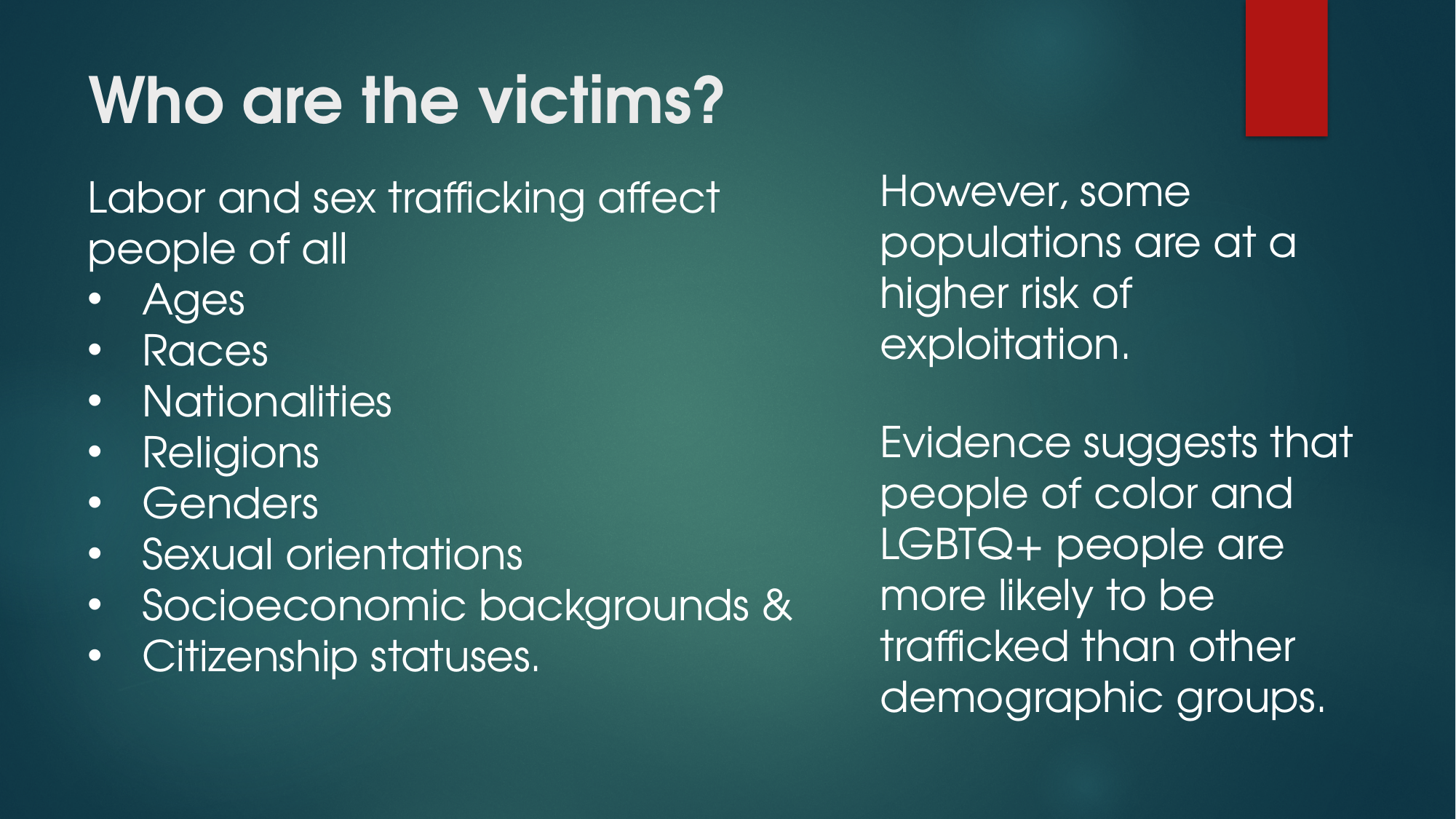

# Who are the victims?
However, some populations are at a higher risk of exploitation.
Labor and sex trafficking affect people of all
Ages
Races
Nationalities
Religions
Genders
Sexual orientations
Socioeconomic backgrounds &
Citizenship statuses.

Evidence suggests that people of color and LGBTQ+ people are more likely to be trafficked than other demographic groups.